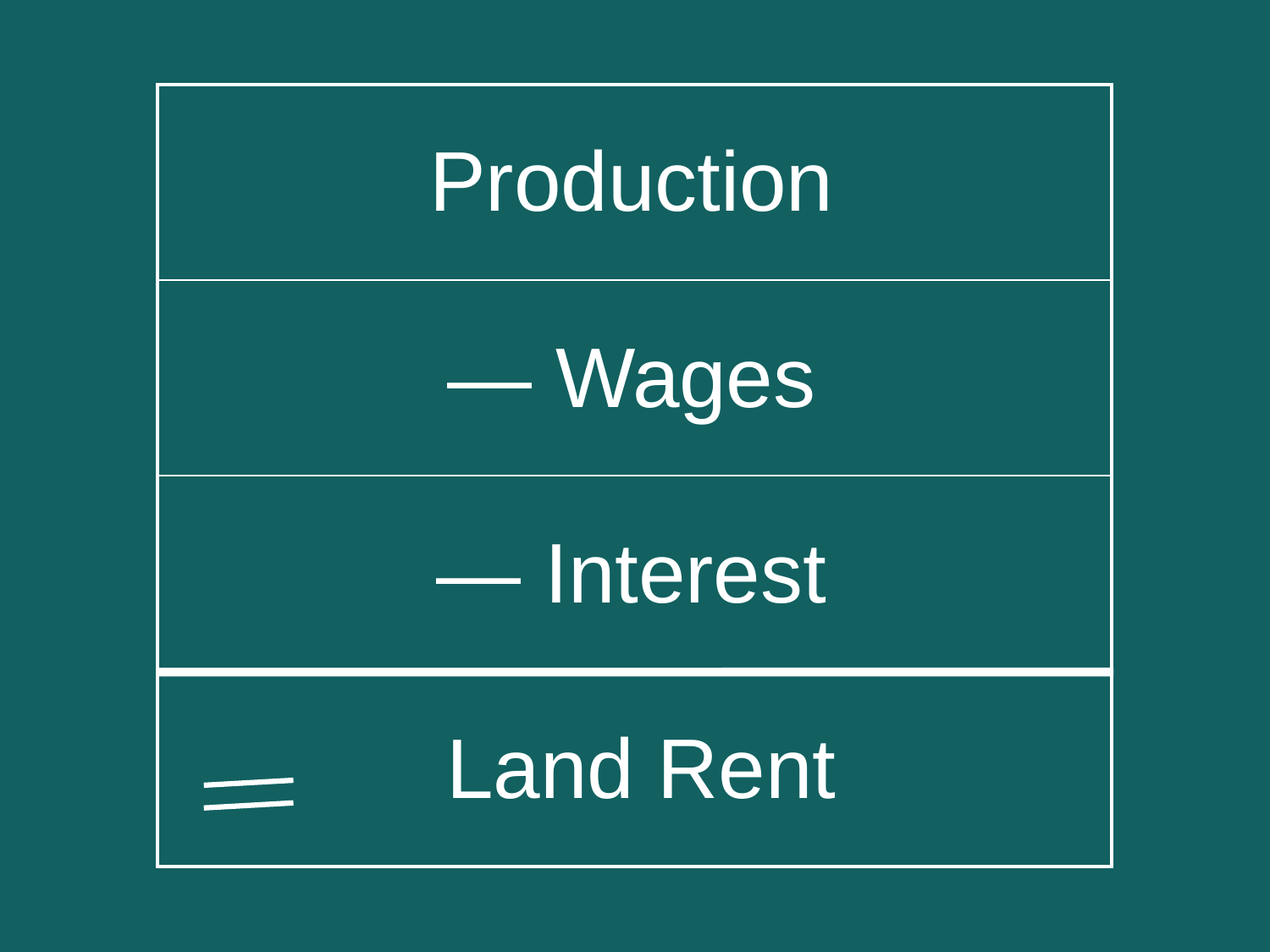

| Production |
| --- |
| — Wages |
| — Interest |
| Land Rent |